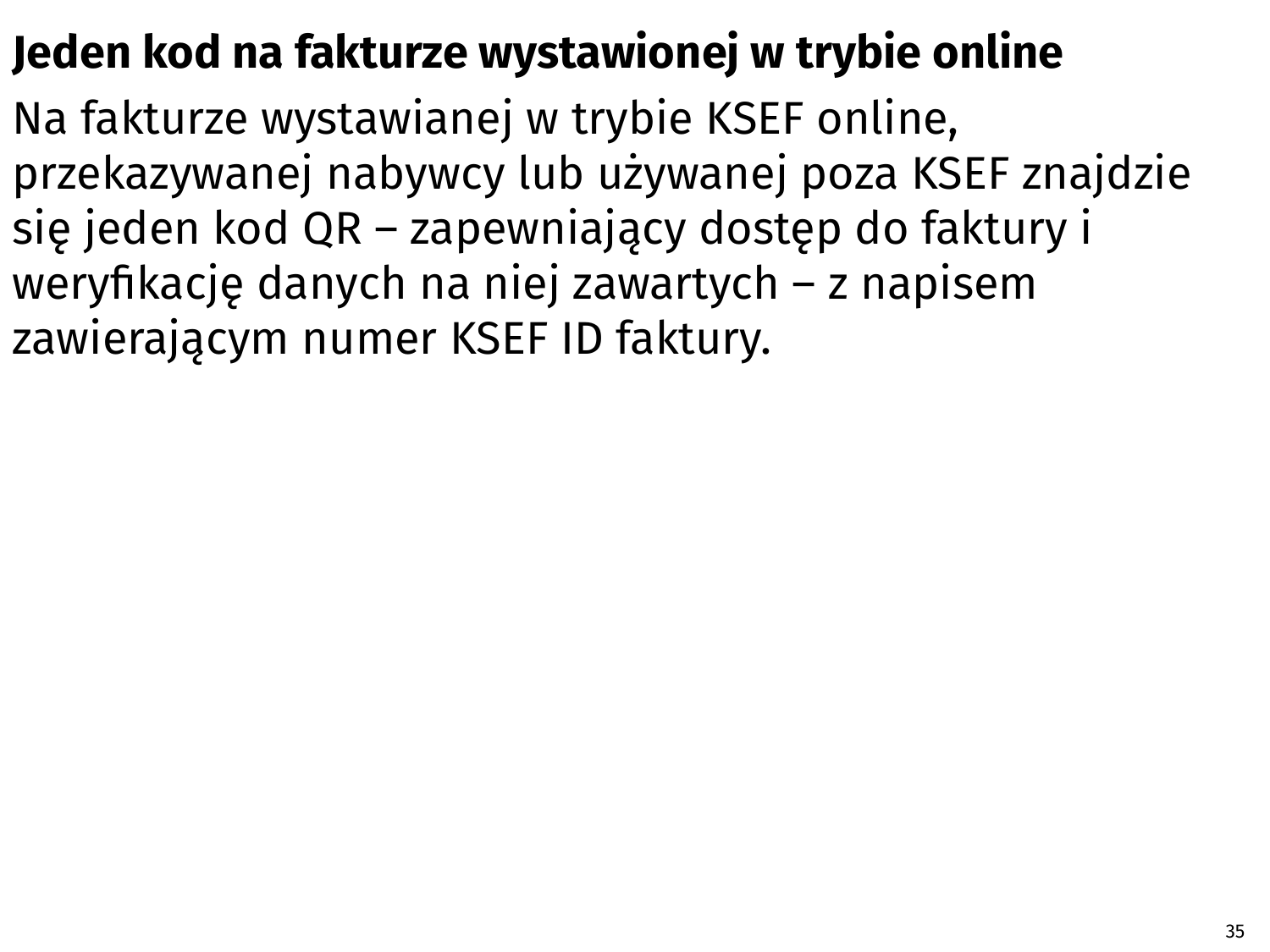

Jeden kod na fakturze wystawionej w trybie online
Na fakturze wystawianej w trybie KSEF online, przekazywanej nabywcy lub używanej poza KSEF znajdzie się jeden kod QR – zapewniający dostęp do faktury i weryfikację danych na niej zawartych – z napisem zawierającym numer KSEF ID faktury.

#
35